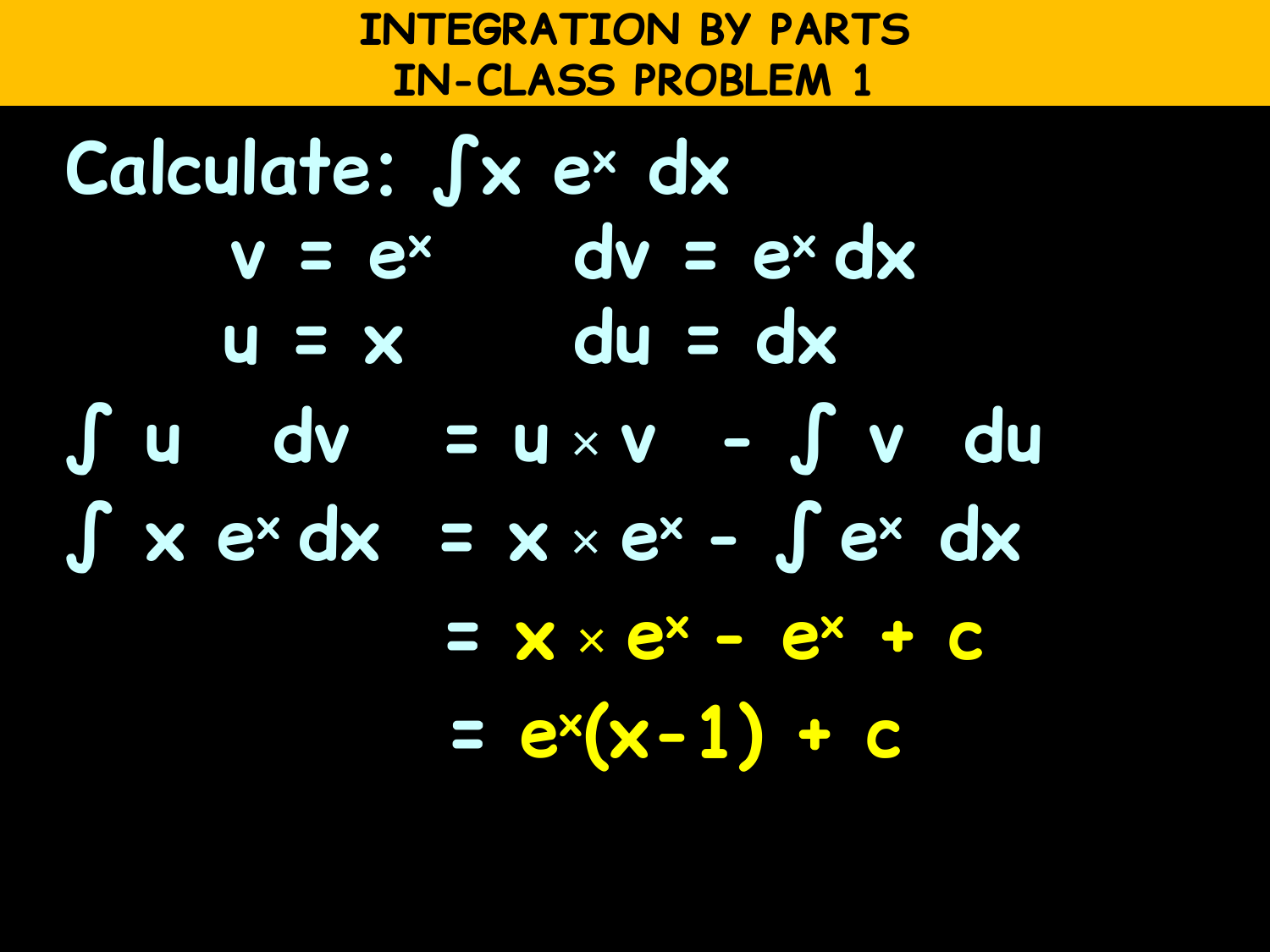

INTEGRATION BY PARTS
IN-CLASS PROBLEM 1
Calculate: ∫x ex dx
	  v = ex 	dv = ex dx
	 u = x		du = dx
∫ u   dv   = u × v  - ∫ v  du
∫ x ex dx   = x × ex - ∫ ex  dx
		    = x × ex - ex + c
			= ex(x-1) + c